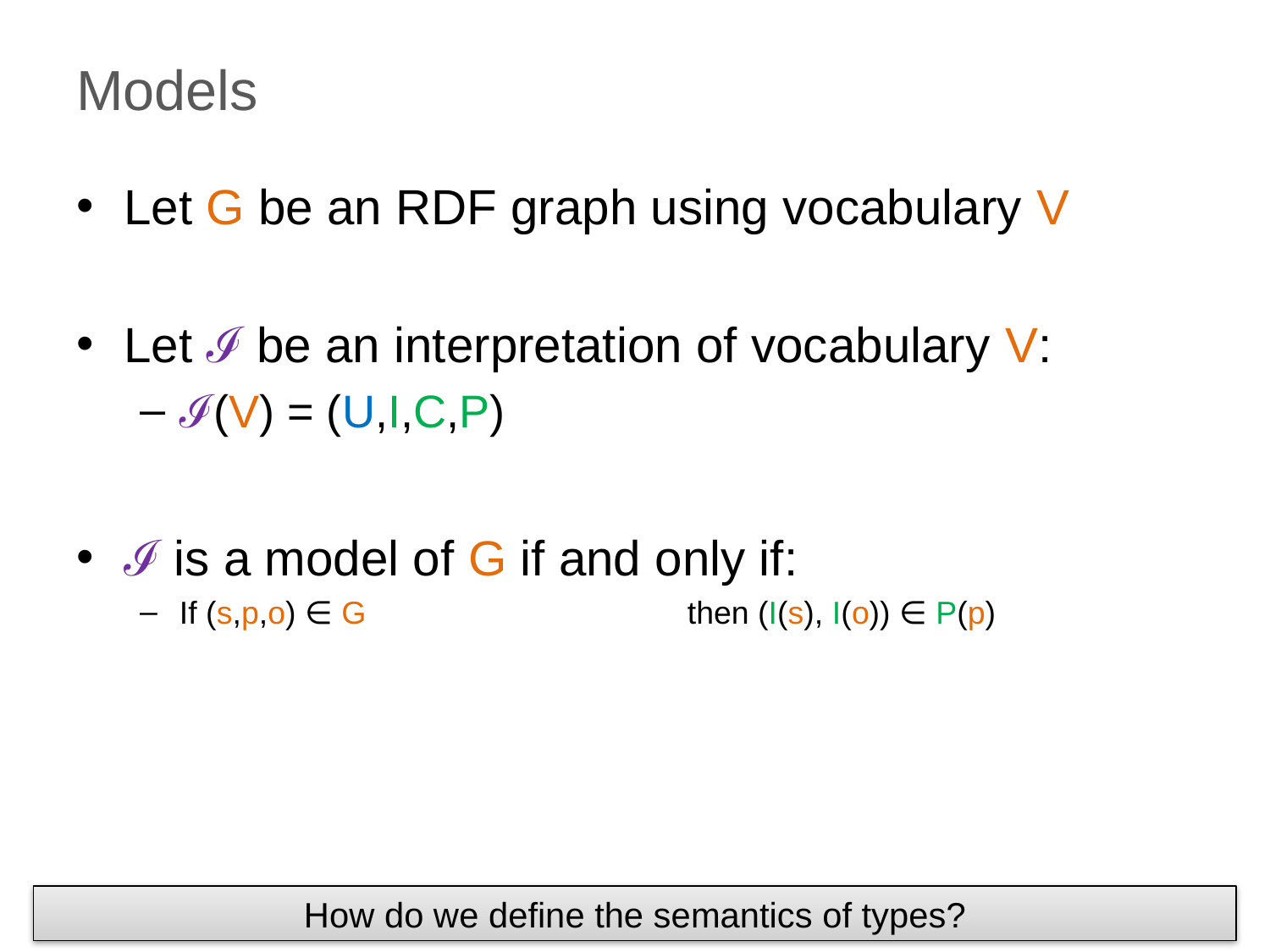

# Models
Let G be an RDF graph using vocabulary V

Let ℐ be an interpretation of vocabulary V:
ℐ(V) = (U,I,C,P)

ℐ is a model of G if and only if:
If (s,p,o) ∈ G			then (I(s), I(o)) ∈ P(p)

How do we define the semantics of types?